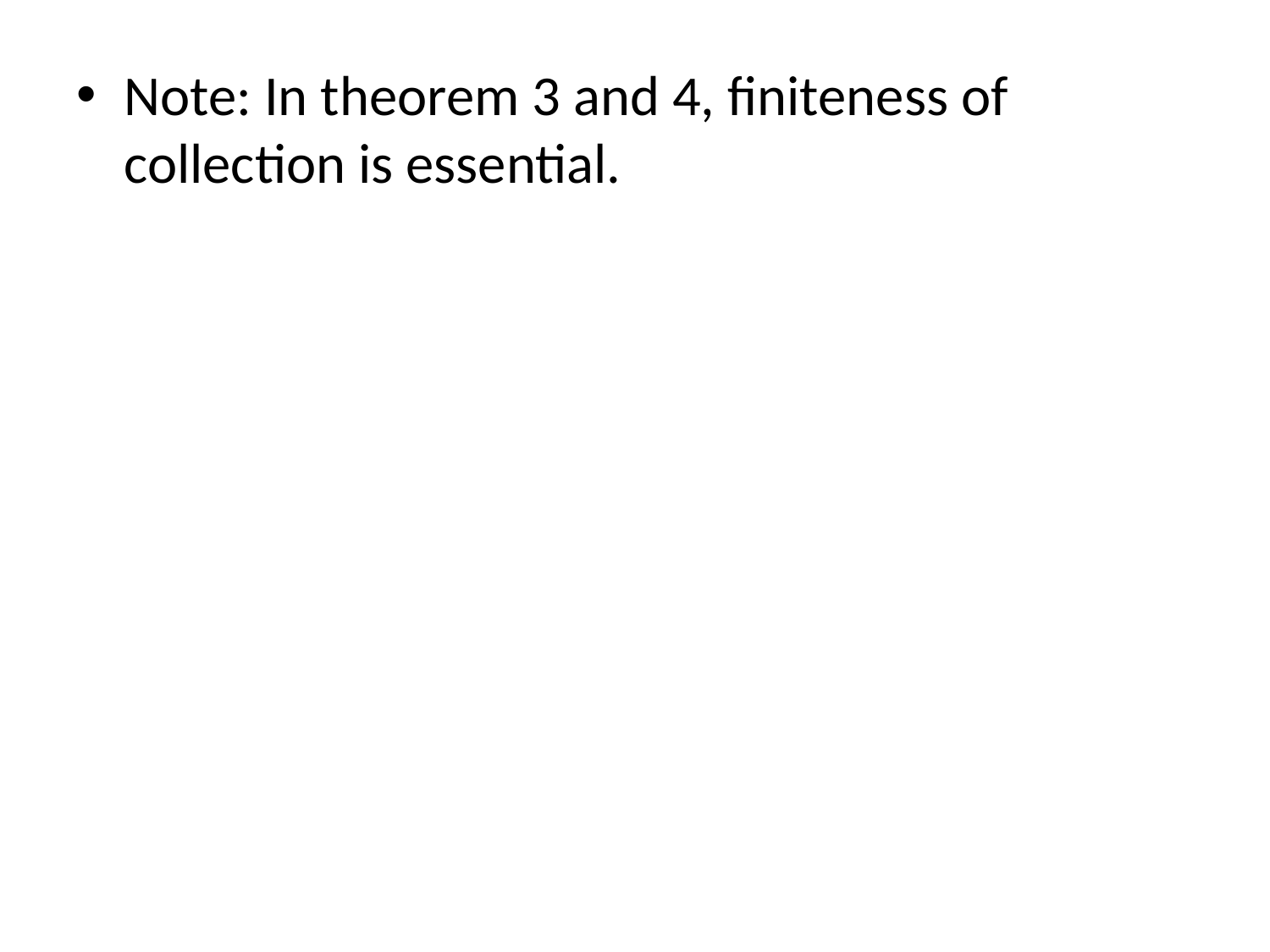

Note: In theorem 3 and 4, finiteness of collection is essential.